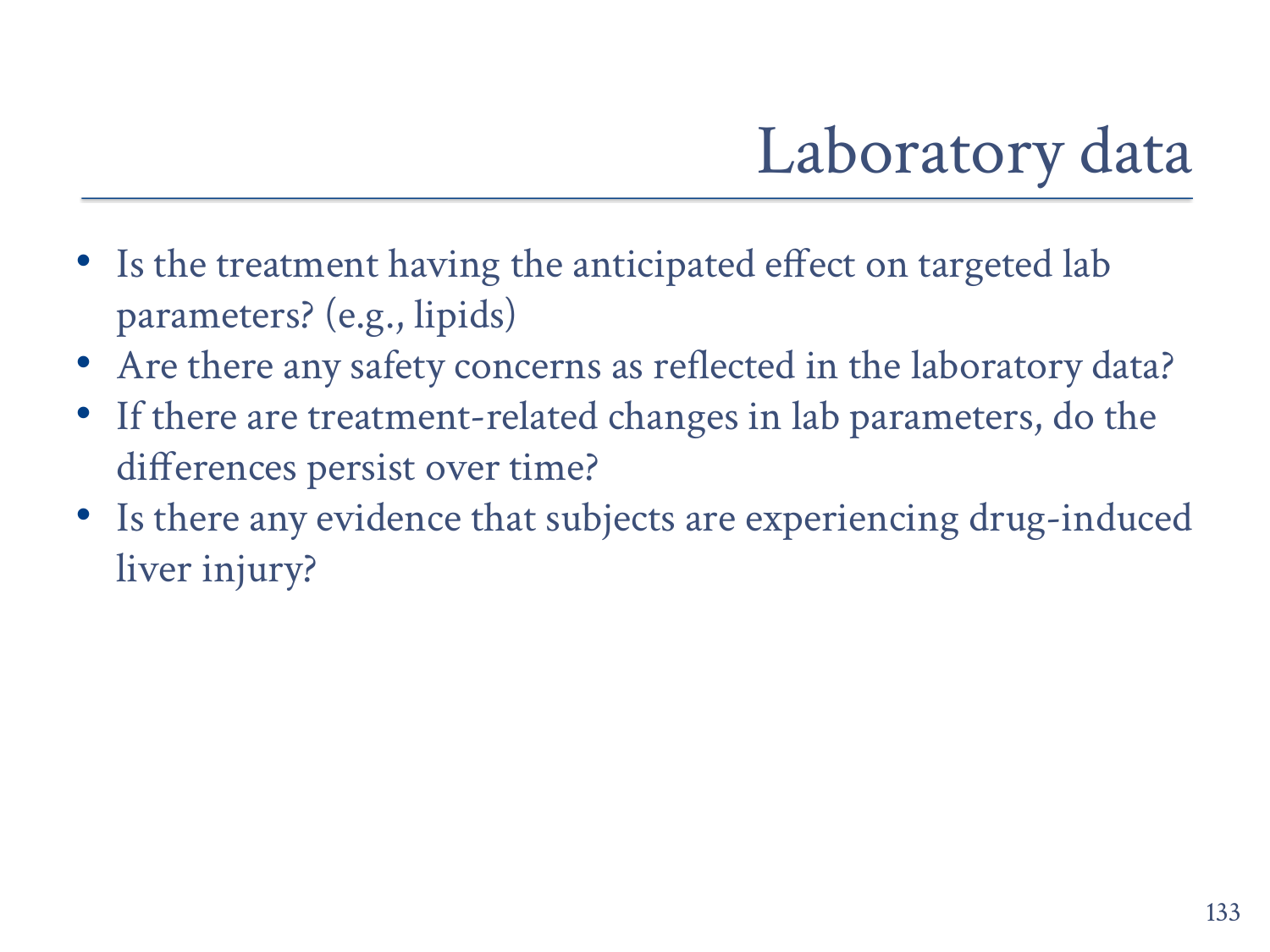

# Laboratory data
Is the treatment having the anticipated effect on targeted lab parameters? (e.g., lipids)
Are there any safety concerns as reflected in the laboratory data?
If there are treatment-related changes in lab parameters, do the differences persist over time?
Is there any evidence that subjects are experiencing drug-induced liver injury?
133